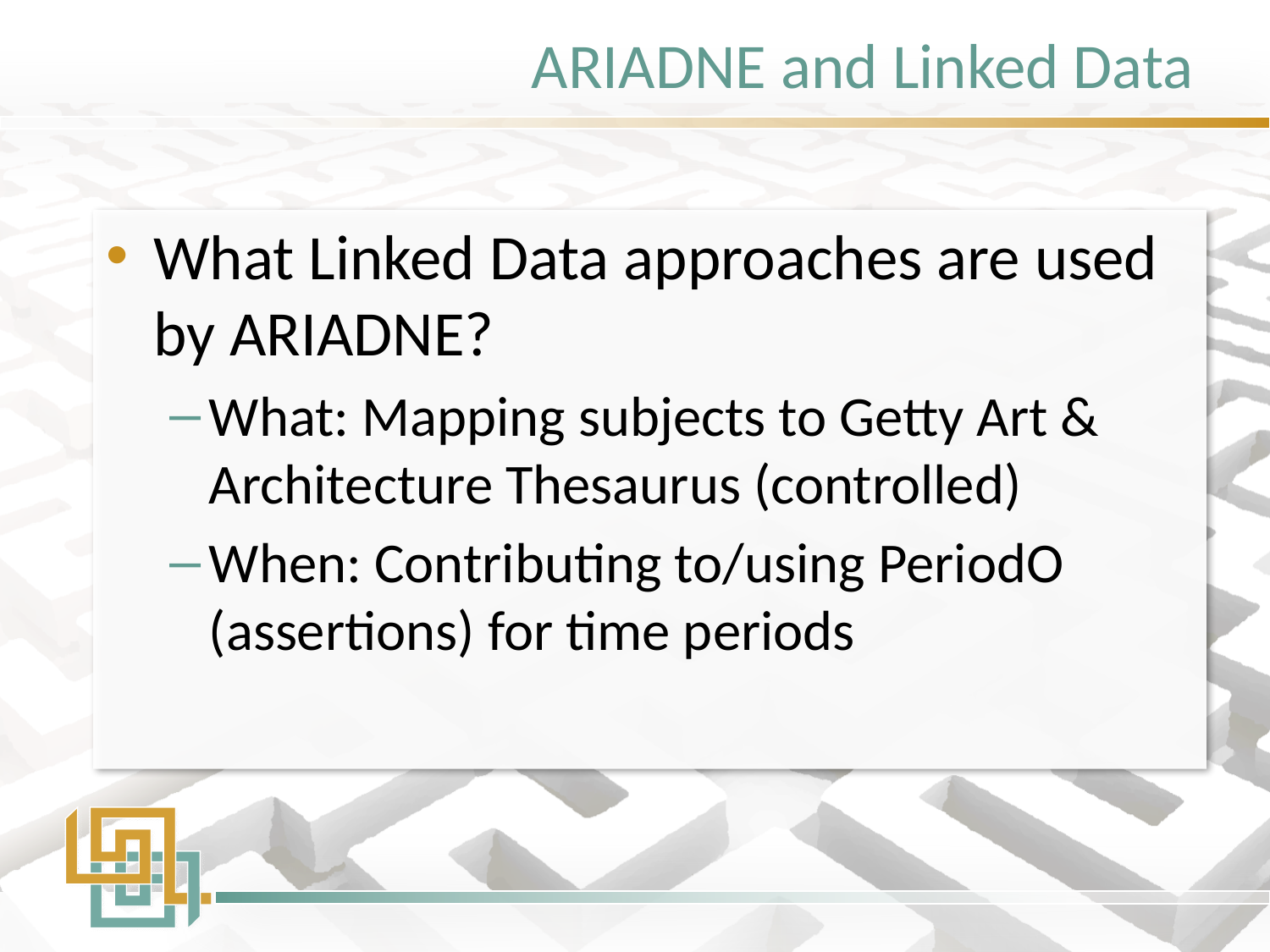

# ARIADNE and Linked Data
What Linked Data approaches are used by ARIADNE?
What: Mapping subjects to Getty Art & Architecture Thesaurus (controlled)
When: Contributing to/using PeriodO (assertions) for time periods